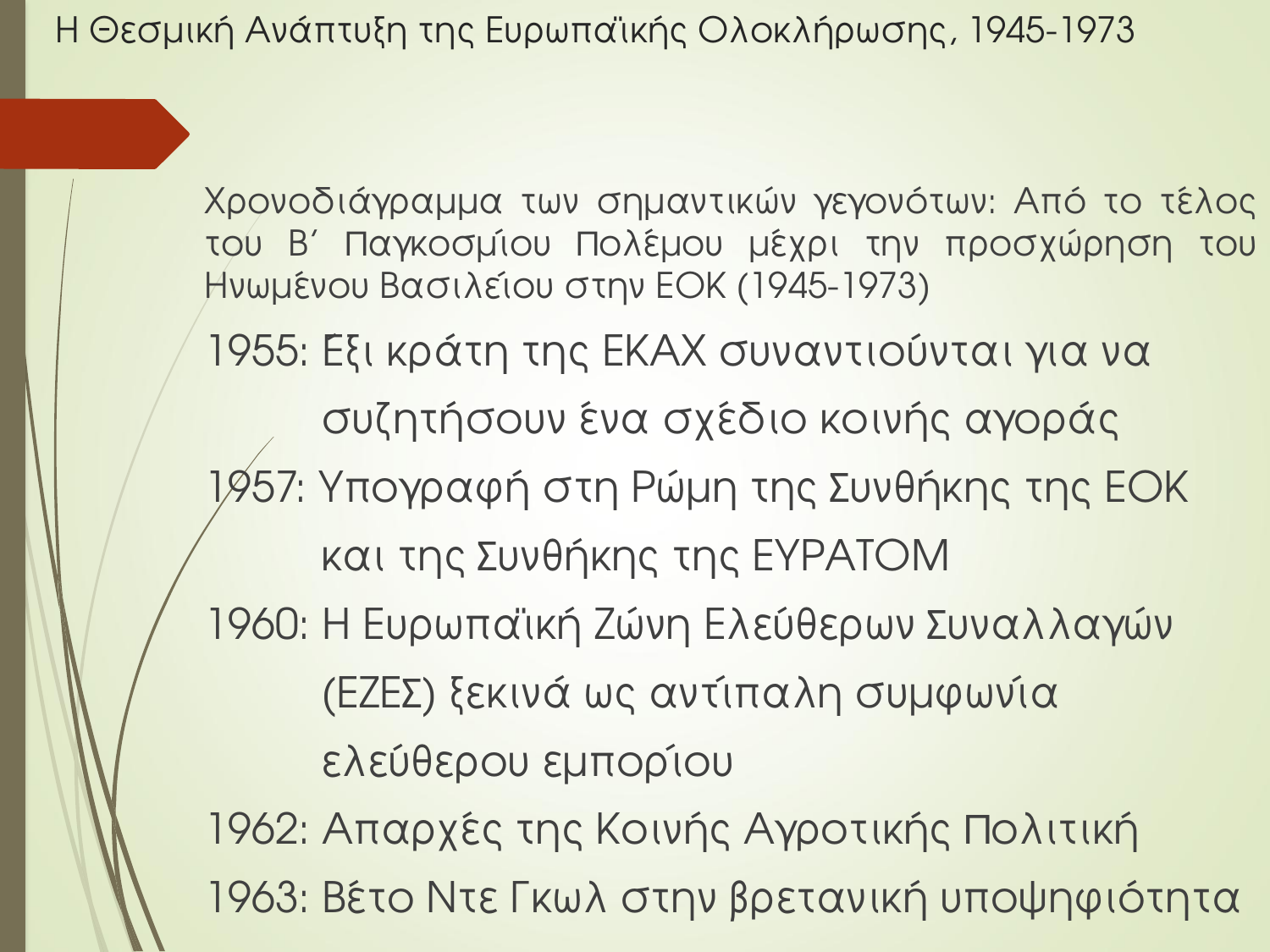

# Η Θεσμική Ανάπτυξη της Ευρωπαϊκής Ολοκλήρωσης, 1945-1973

Χρονοδιάγραμμα των σημαντικών γεγονότων: Από το τέλος του Β’ Παγκοσμίου Πολέμου μέχρι την προσχώρηση του Ηνωμένου Βασιλείου στην ΕΟΚ (1945-1973)
1955: Έξι κράτη της ΕΚΑΧ συναντιούνται για να
          συζητήσουν ένα σχέδιο κοινής αγοράς
1957: Υπογραφή στη Ρώμη της Συνθήκης της ΕΟΚ
          και της Συνθήκης της ΕΥΡΑΤΟΜ
1960: Η Ευρωπαϊκή Ζώνη Ελεύθερων Συναλλαγών
          (ΕΖΕΣ) ξεκινά ως αντίπαλη συμφωνία
          ελεύθερου εμπορίου
1962: Απαρχές της Κοινής Αγροτικής Πολιτική
1963: Βέτο Ντε Γκωλ στην βρετανική υποψηφιότητα